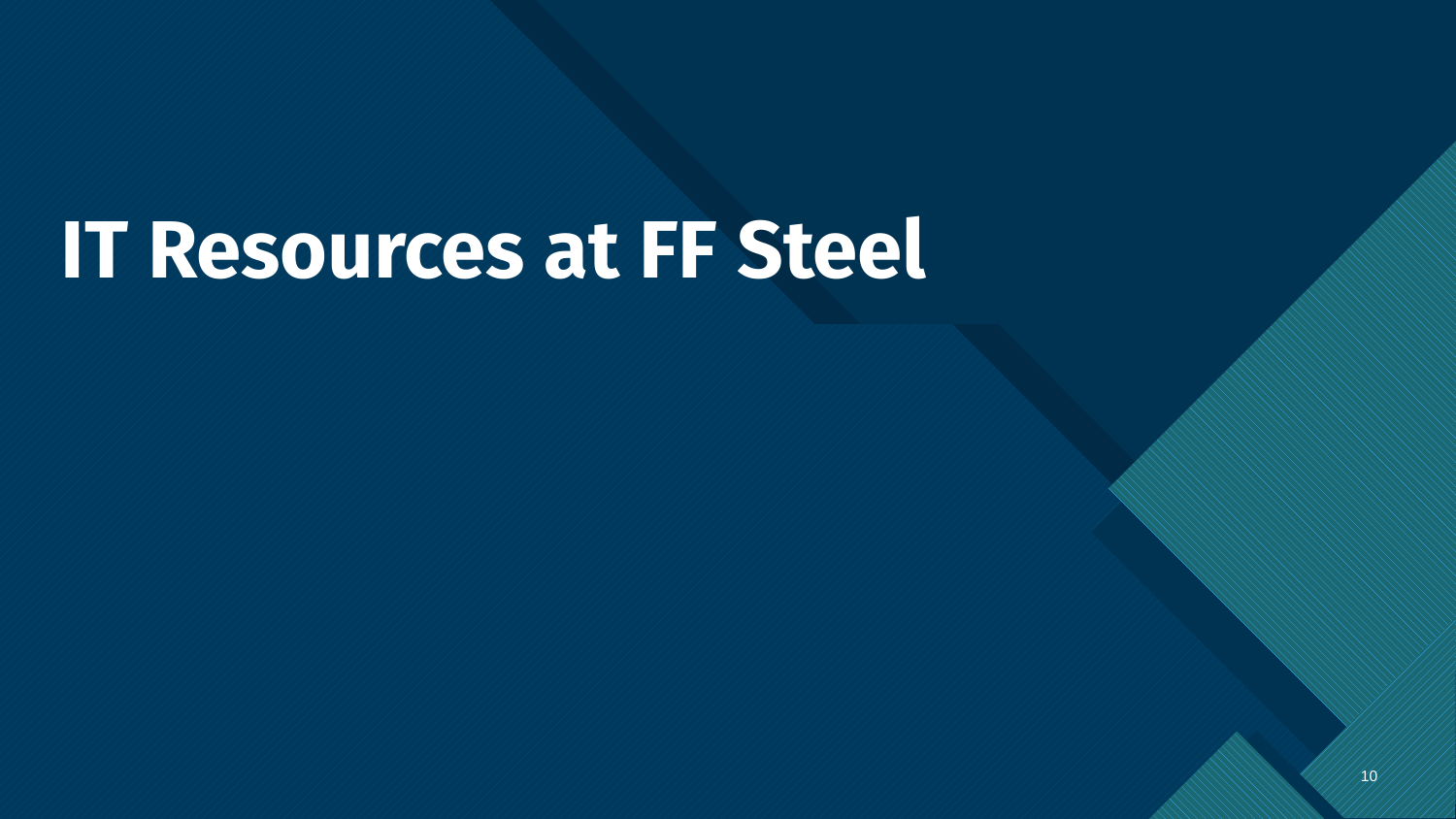

# IT Resources at FF Steel
10